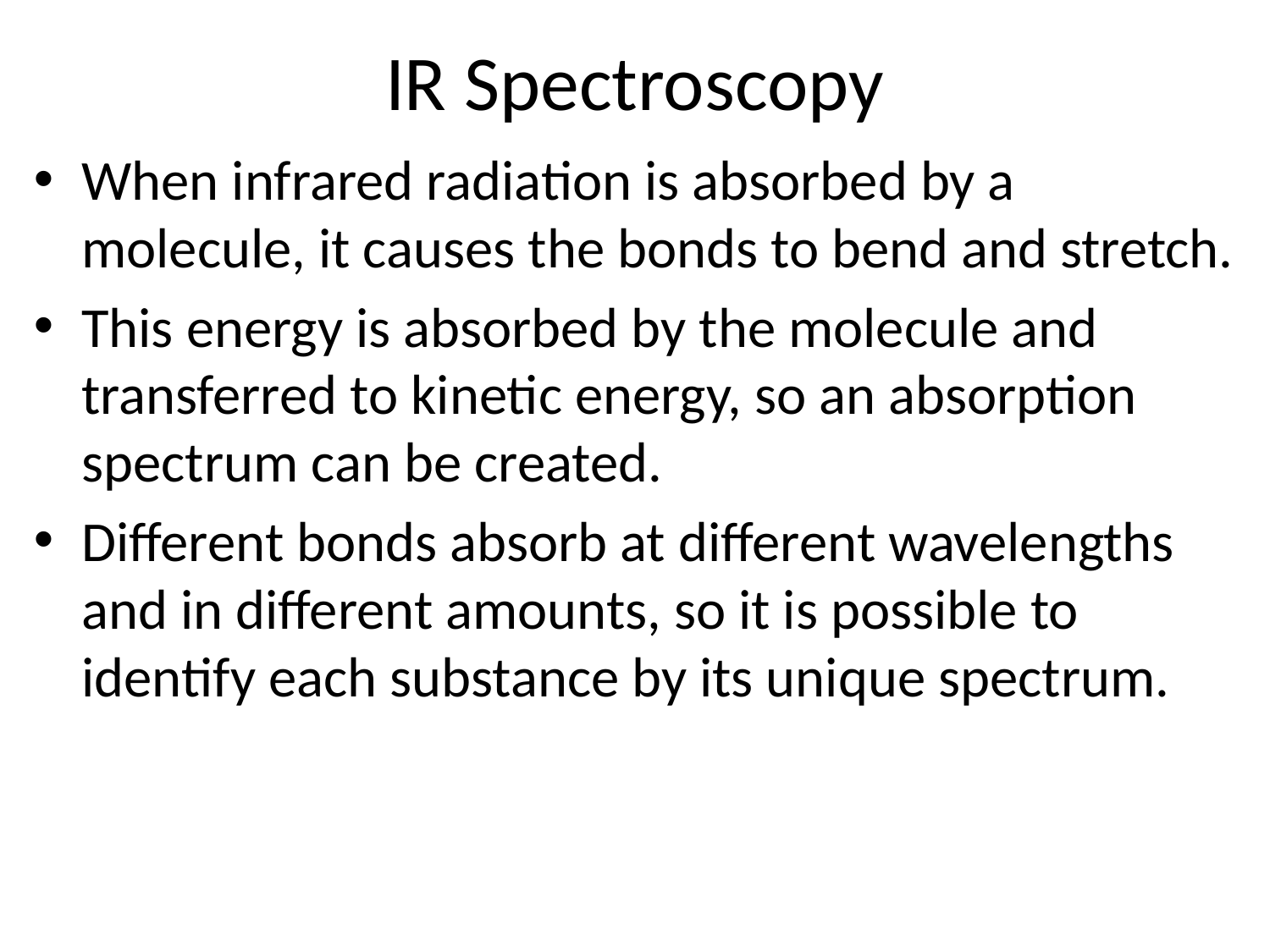

# IR Spectroscopy
When infrared radiation is absorbed by a molecule, it causes the bonds to bend and stretch.
This energy is absorbed by the molecule and transferred to kinetic energy, so an absorption spectrum can be created.
Different bonds absorb at different wavelengths and in different amounts, so it is possible to identify each substance by its unique spectrum.